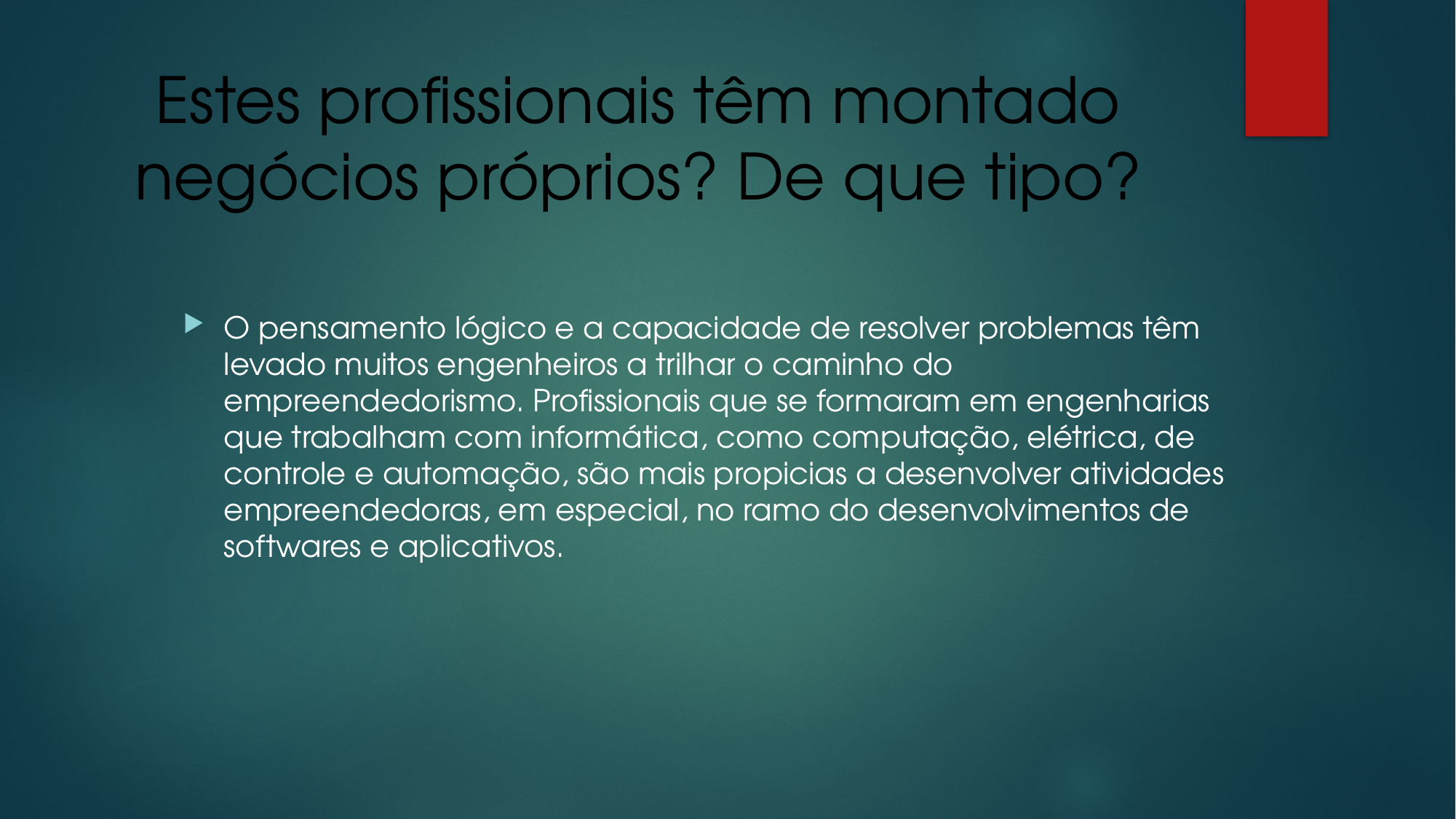

# Estes profissionais têm montado negócios próprios? De que tipo?
O pensamento lógico e a capacidade de resolver problemas têm levado muitos engenheiros a trilhar o caminho do empreendedorismo. Profissionais que se formaram em engenharias que trabalham com informática, como computação, elétrica, de controle e automação, são mais propicias a desenvolver atividades empreendedoras, em especial, no ramo do desenvolvimentos de softwares e aplicativos.